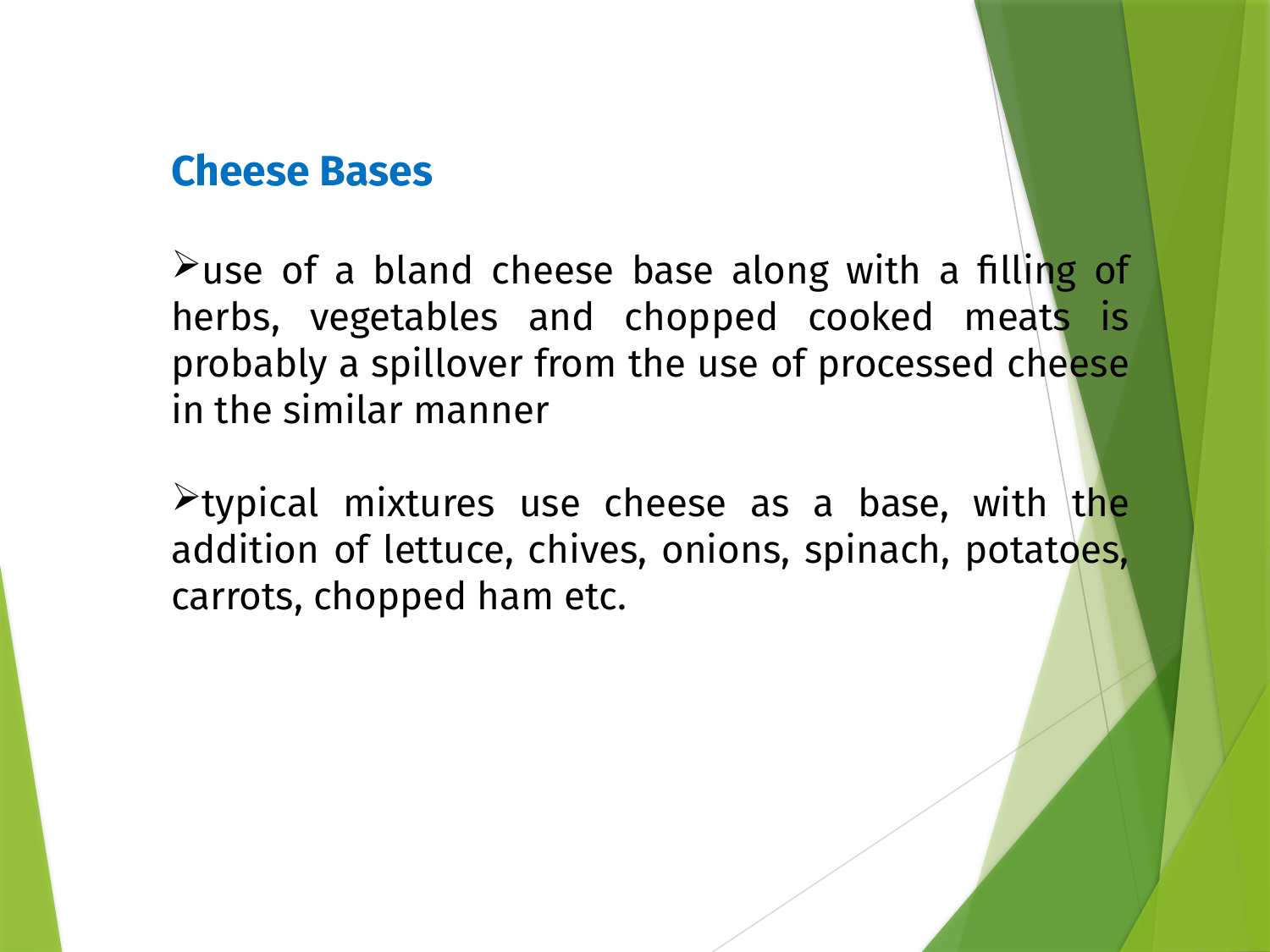

Cheese Bases

use of a bland cheese base along with a filling of herbs, vegetables and chopped cooked meats is probably a spillover from the use of processed cheese in the similar manner

typical mixtures use cheese as a base, with the addition of lettuce, chives, onions, spinach, potatoes, carrots, chopped ham etc.